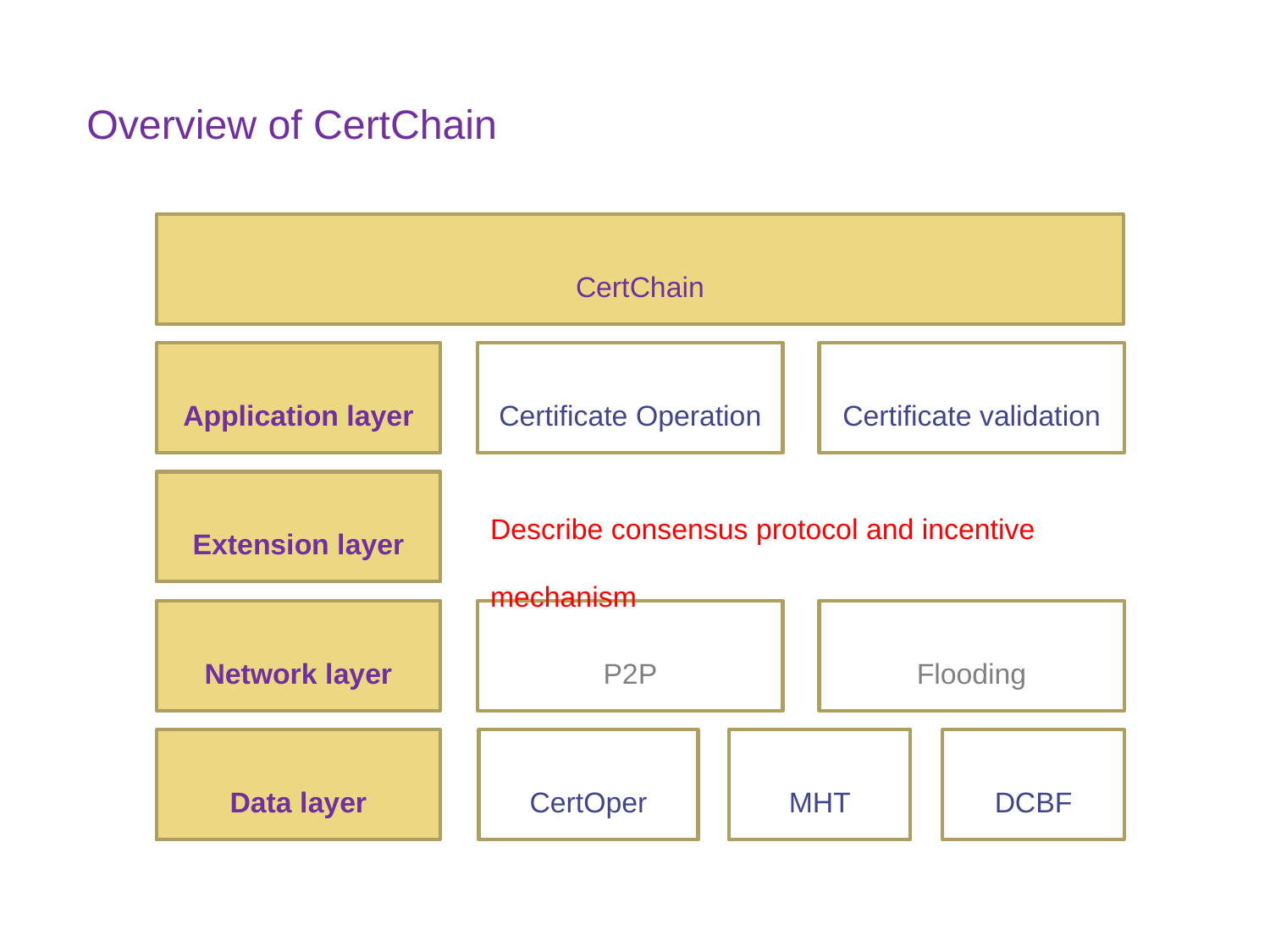

III. CertChain Design
Overview of CertChain
CertChain
Application layer
Certificate Operation
Certificate validation
Extension layer
Describe consensus protocol and incentive mechanism
Network layer
P2P
Flooding
Data layer
CertOper
MHT
DCBF